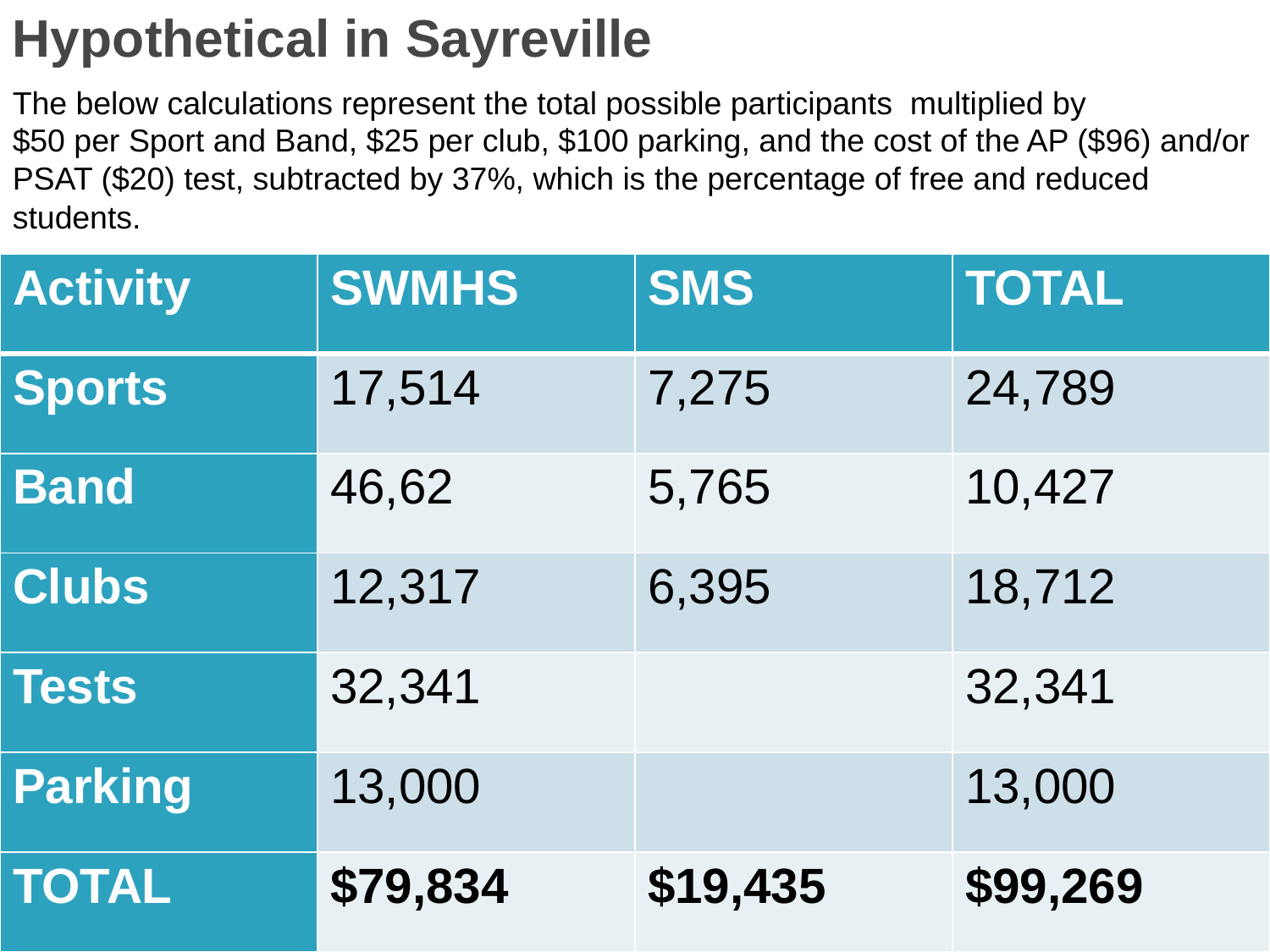

# Hypothetical in Sayreville
The below calculations represent the total possible participants  multiplied by
$50 per Sport and Band, $25 per club, $100 parking, and the cost of the AP ($96) and/or PSAT ($20) test, subtracted by 37%, which is the percentage of free and reduced students.
| Activity | SWMHS | SMS | TOTAL |
| --- | --- | --- | --- |
| Sports | 17,514 | 7,275 | 24,789 |
| Band | 46,62 | 5,765 | 10,427 |
| Clubs | 12,317 | 6,395 | 18,712 |
| Tests | 32,341 |  | 32,341 |
| Parking | 13,000 |  | 13,000 |
| TOTAL | $79,834 | $19,435 | $99,269 |